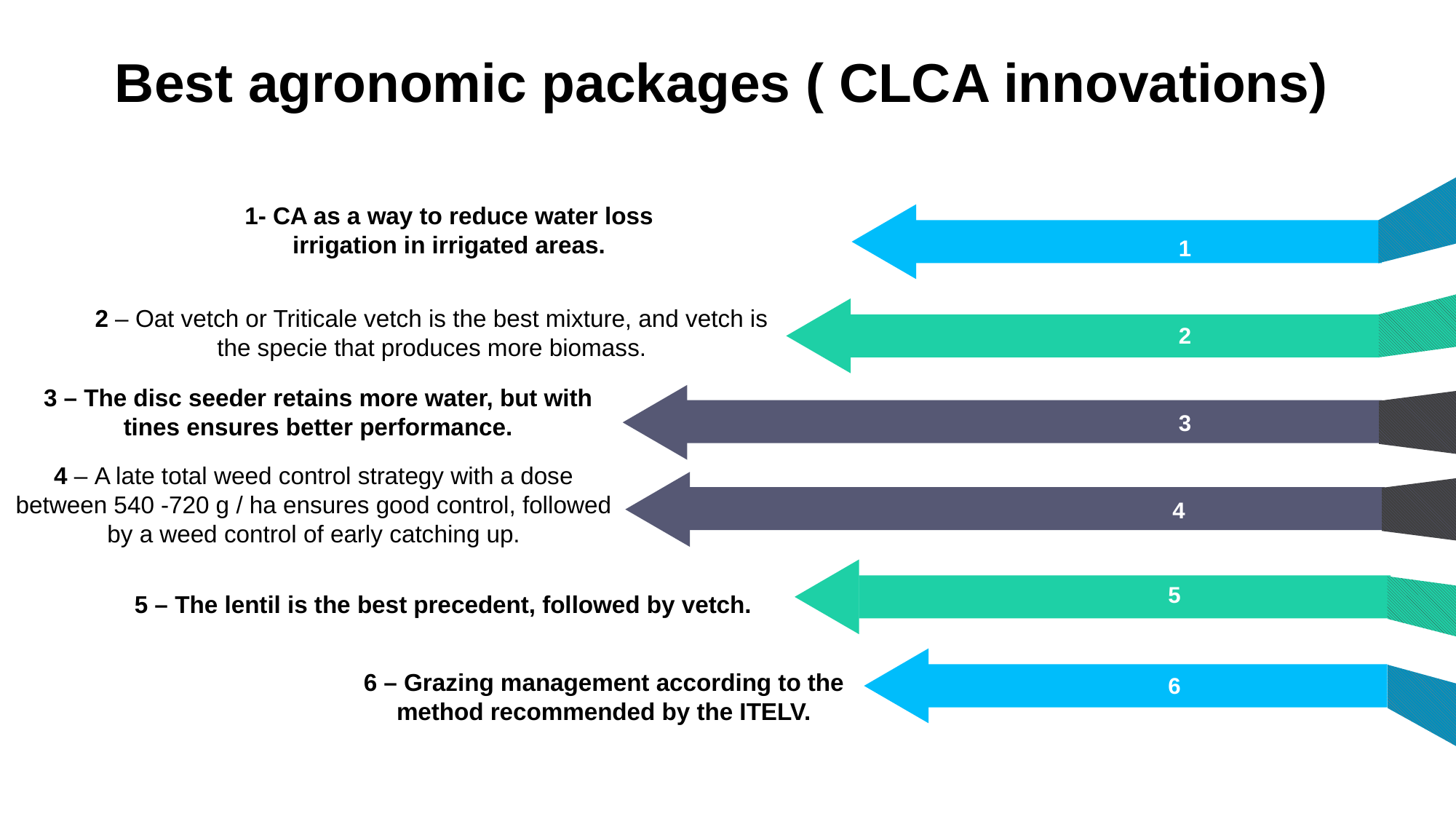

Best agronomic packages ( CLCA innovations)

1- CA as a way to reduce water loss
irrigation in irrigated areas.
1

2 – Oat vetch or Triticale vetch is the best mixture, and vetch is the specie that produces more biomass.
2
3 – The disc seeder retains more water, but with tines ensures better performance.

3
4 – A late total weed control strategy with a dose between 540 -720 g / ha ensures good control, followed by a weed control of early catching up.

4

5
5 – The lentil is the best precedent, followed by vetch.

6 – Grazing management according to the method recommended by the ITELV.
6